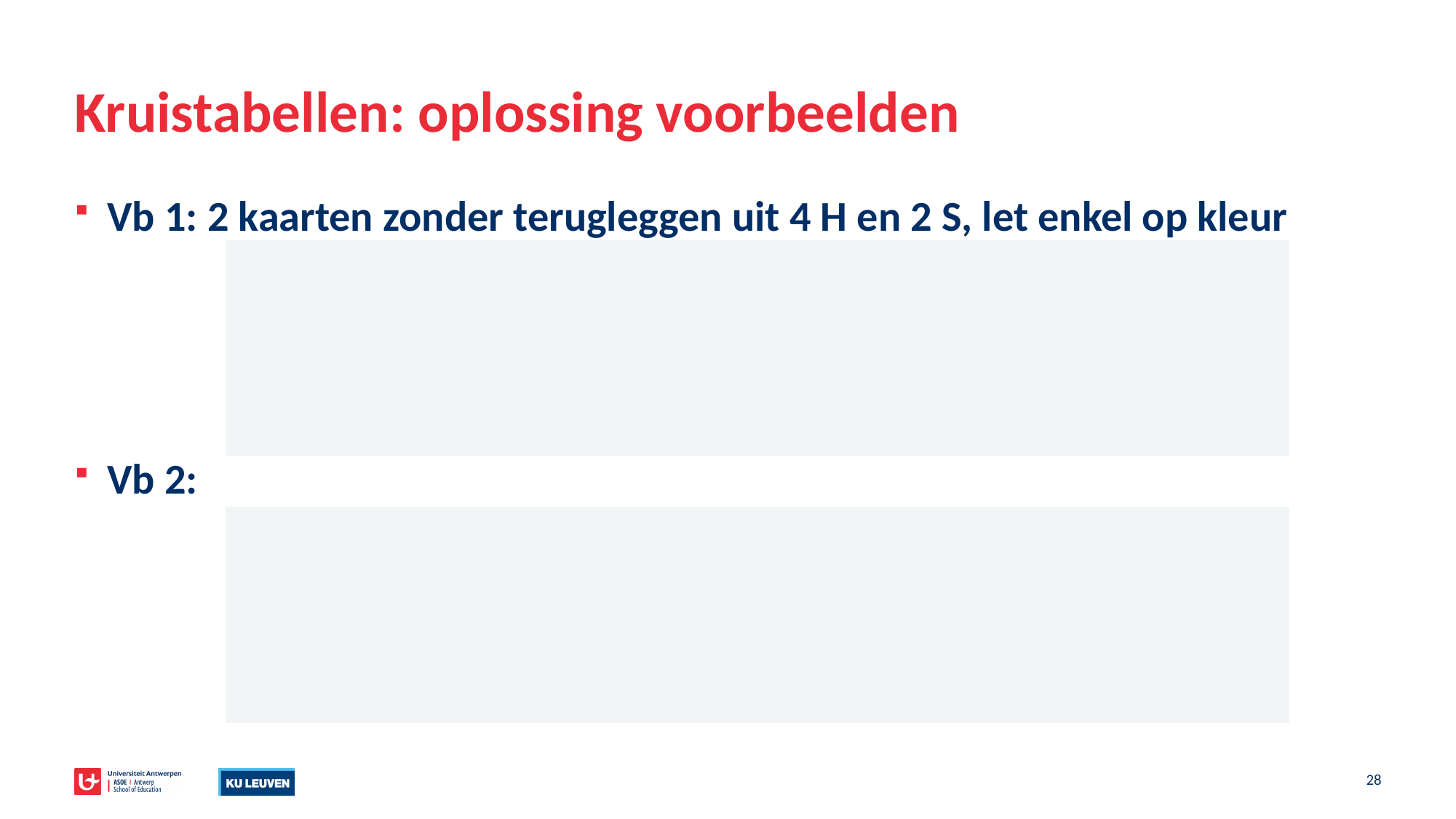

# Kruistabellen: oplossing voorbeelden
Vb 1: 2 kaarten zonder terugleggen uit 4 H en 2 S, let enkel op kleur

Vb 2:

| 2de kaart 1ste kaart | harten | schoppen | totaal |
| --- | --- | --- | --- |
| harten | 12 | 8 | 20 |
| schoppen | 8 | 2 | 10 |
| totaal | 20 | 10 | 30 |
Absolute frequentie

Marginale frequentie

| formule woonplaats | Formule 1 | Formule 2 | Formule 3 | totaal |
| --- | --- | --- | --- | --- |
| dichtbij | 72 | 16 | 12 | 100 |
| veraf | 20 | 24 | 16 | 60 |
| totaal | 92 | 40 | 28 | 160 |
28